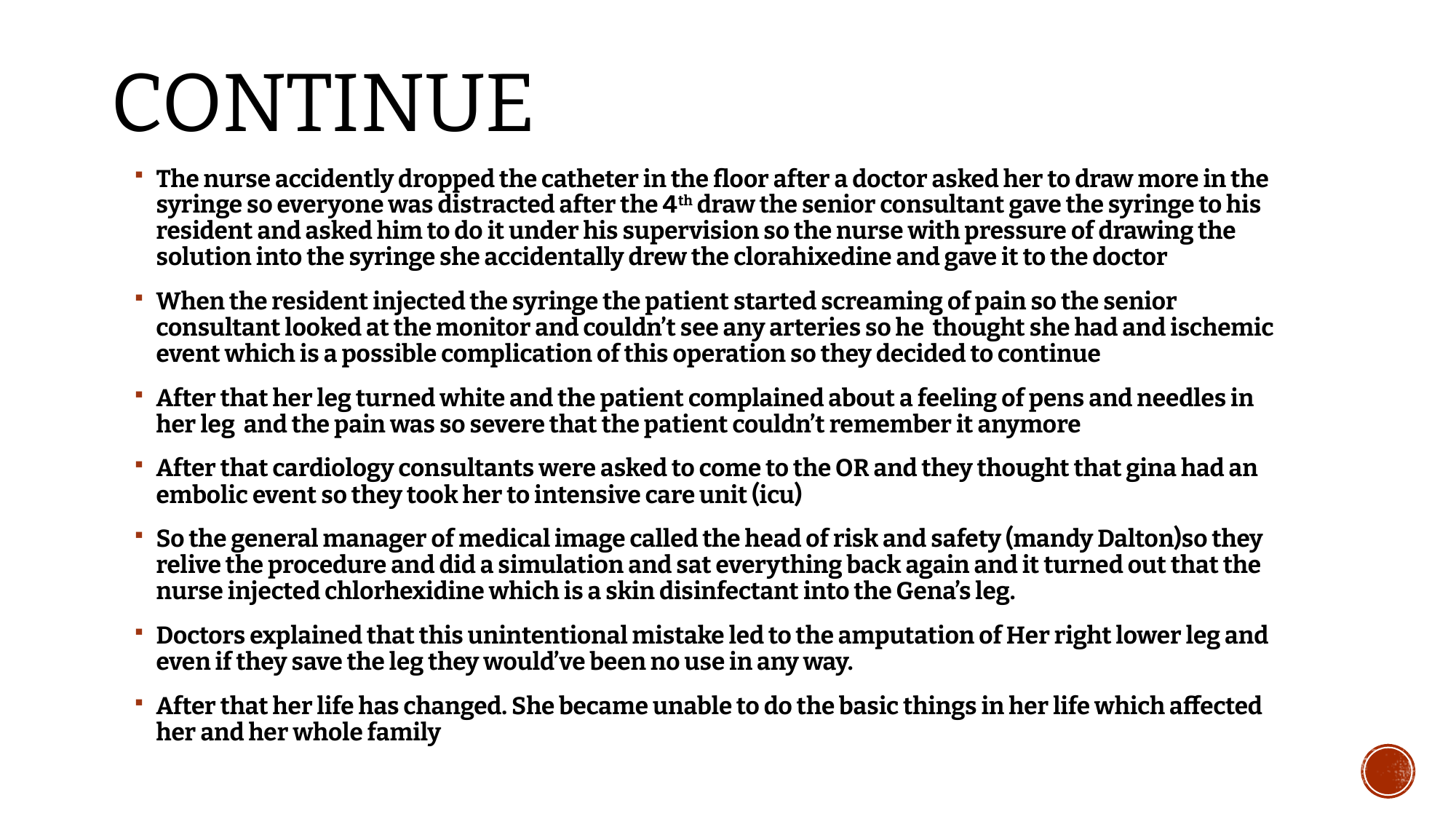

# continue
The nurse accidently dropped the catheter in the floor after a doctor asked her to draw more in the syringe so everyone was distracted after the 4th draw the senior consultant gave the syringe to his resident and asked him to do it under his supervision so the nurse with pressure of drawing the solution into the syringe she accidentally drew the clorahixedine and gave it to the doctor
When the resident injected the syringe the patient started screaming of pain so the senior consultant looked at the monitor and couldn’t see any arteries so he  thought she had and ischemic event which is a possible complication of this operation so they decided to continue
After that her leg turned white and the patient complained about a feeling of pens and needles in her leg  and the pain was so severe that the patient couldn’t remember it anymore
After that cardiology consultants were asked to come to the OR and they thought that gina had an embolic event so they took her to intensive care unit (icu)
So the general manager of medical image called the head of risk and safety (mandy Dalton)so they relive the procedure and did a simulation and sat everything back again and it turned out that the nurse injected chlorhexidine which is a skin disinfectant into the Gena’s leg.
Doctors explained that this unintentional mistake led to the amputation of Her right lower leg and even if they save the leg they would’ve been no use in any way.
After that her life has changed. She became unable to do the basic things in her life which affected her and her whole family